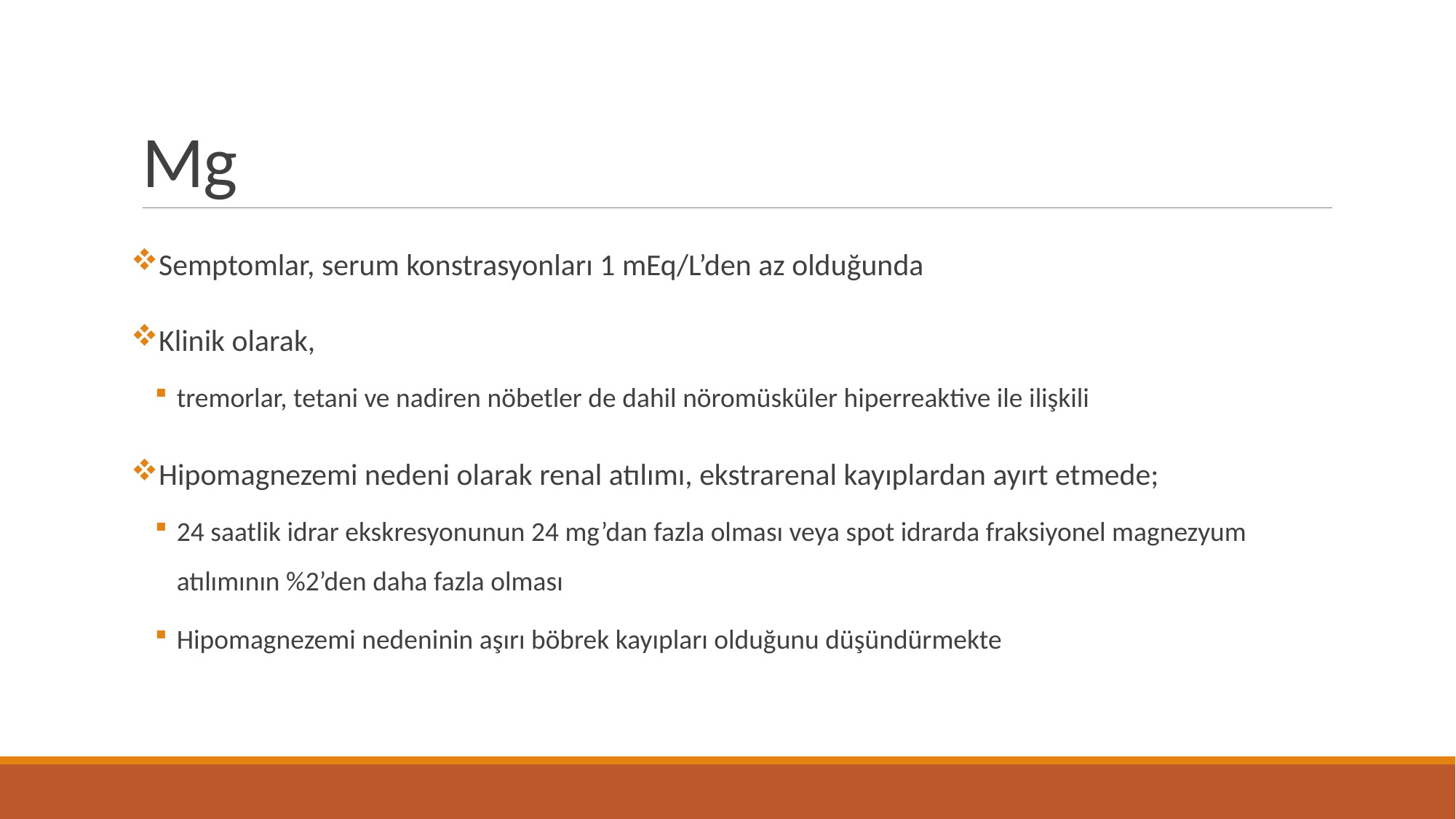

# Mg
Semptomlar, serum konstrasyonları 1 mEq/L’den az olduğunda
Klinik olarak,
tremorlar, tetani ve nadiren nöbetler de dahil nöromüsküler hiperreaktive ile ilişkili
Hipomagnezemi nedeni olarak renal atılımı, ekstrarenal kayıplardan ayırt etmede;
24 saatlik idrar ekskresyonunun 24 mg’dan fazla olması veya spot idrarda fraksiyonel magnezyum atılımının %2’den daha fazla olması
Hipomagnezemi nedeninin aşırı böbrek kayıpları olduğunu düşündürmekte